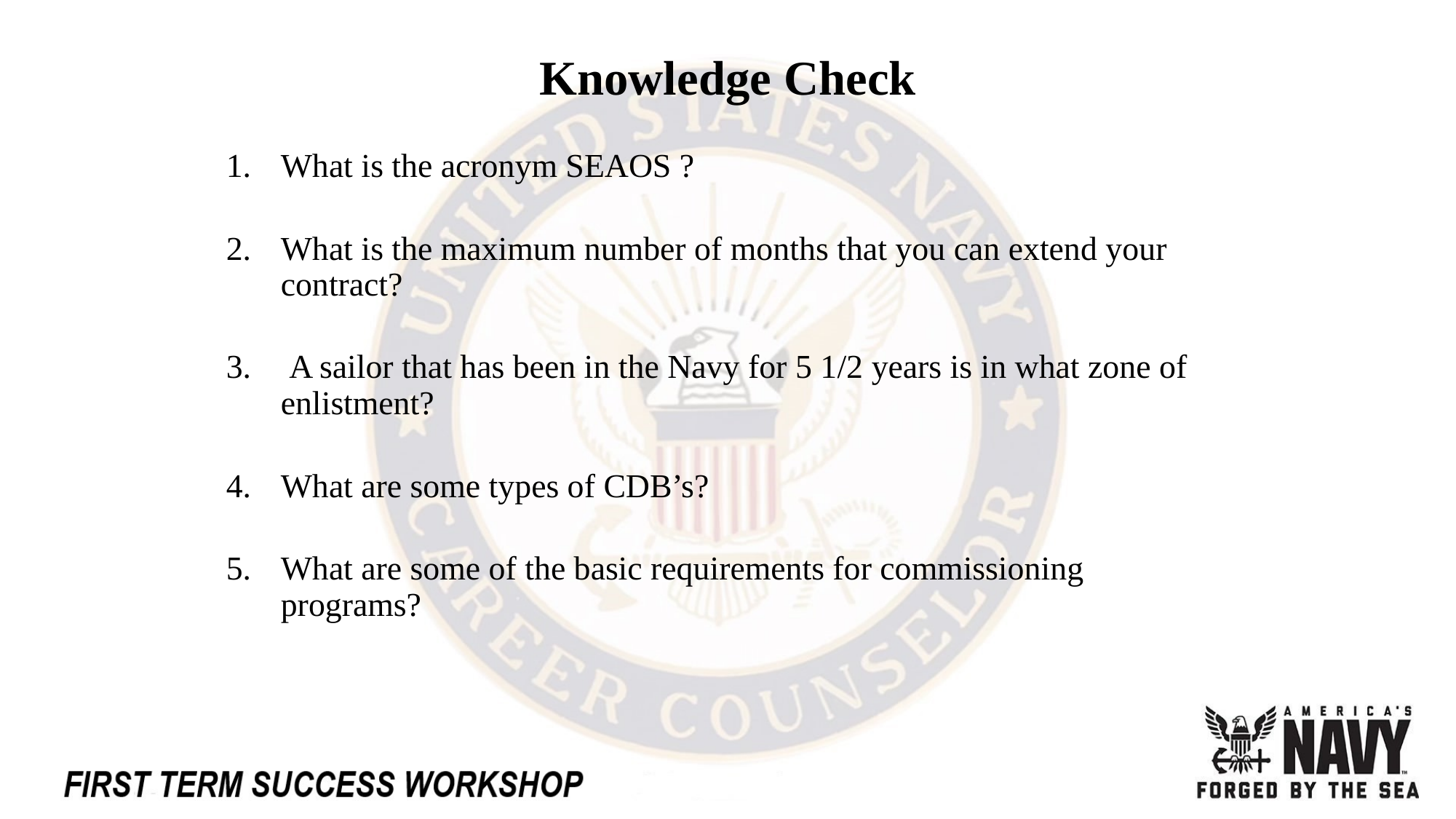

# Knowledge Check
What is the acronym SEAOS ?

What is the maximum number of months that you can extend your contract?

 A sailor that has been in the Navy for 5 1/2 years is in what zone of enlistment?

What are some types of CDB’s?

What are some of the basic requirements for commissioning programs?